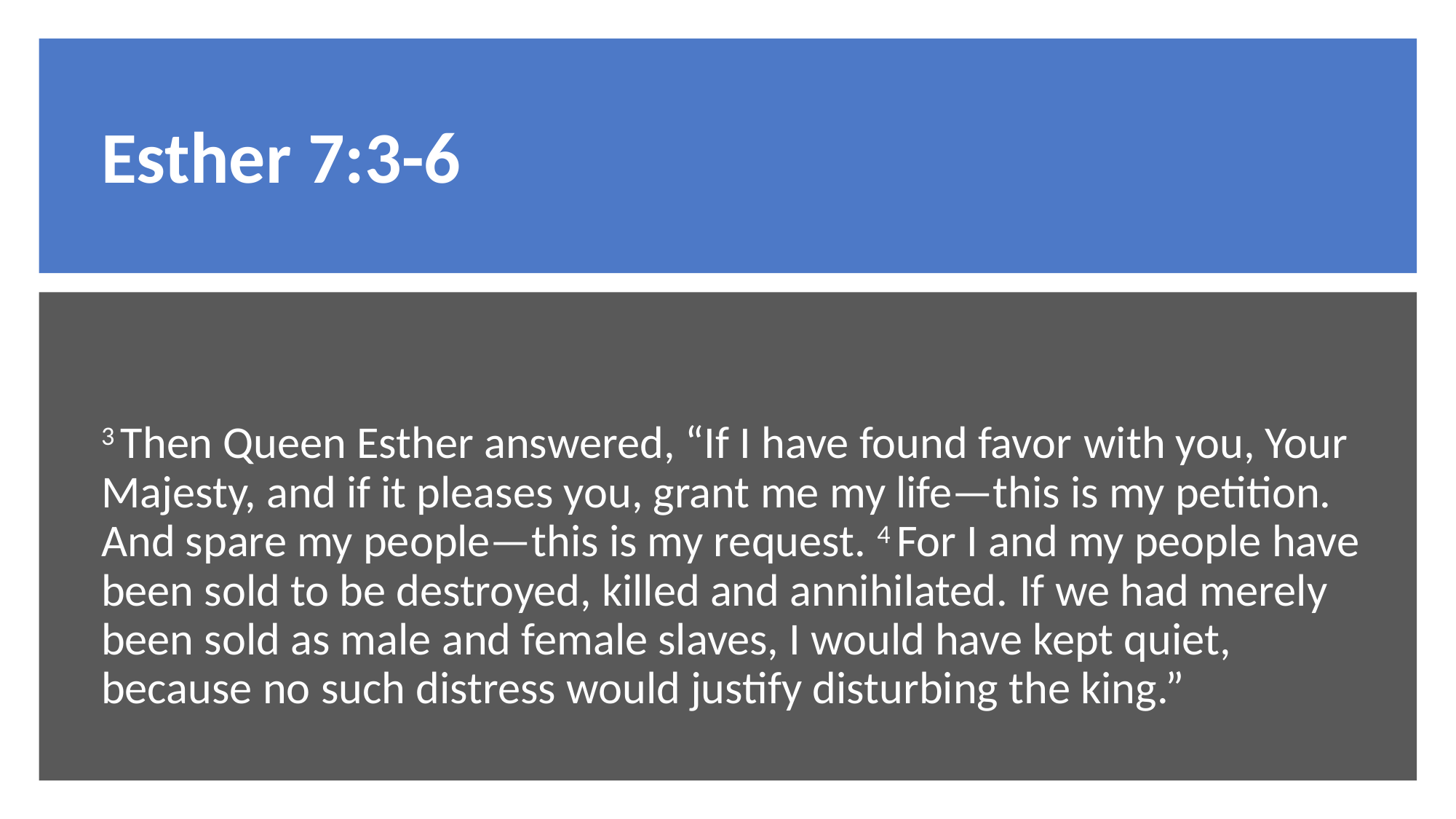

# Esther 7:3-6

3 Then Queen Esther answered, “If I have found favor with you, Your Majesty, and if it pleases you, grant me my life—this is my petition. And spare my people—this is my request. 4 For I and my people have been sold to be destroyed, killed and annihilated. If we had merely been sold as male and female slaves, I would have kept quiet, because no such distress would justify disturbing the king.”